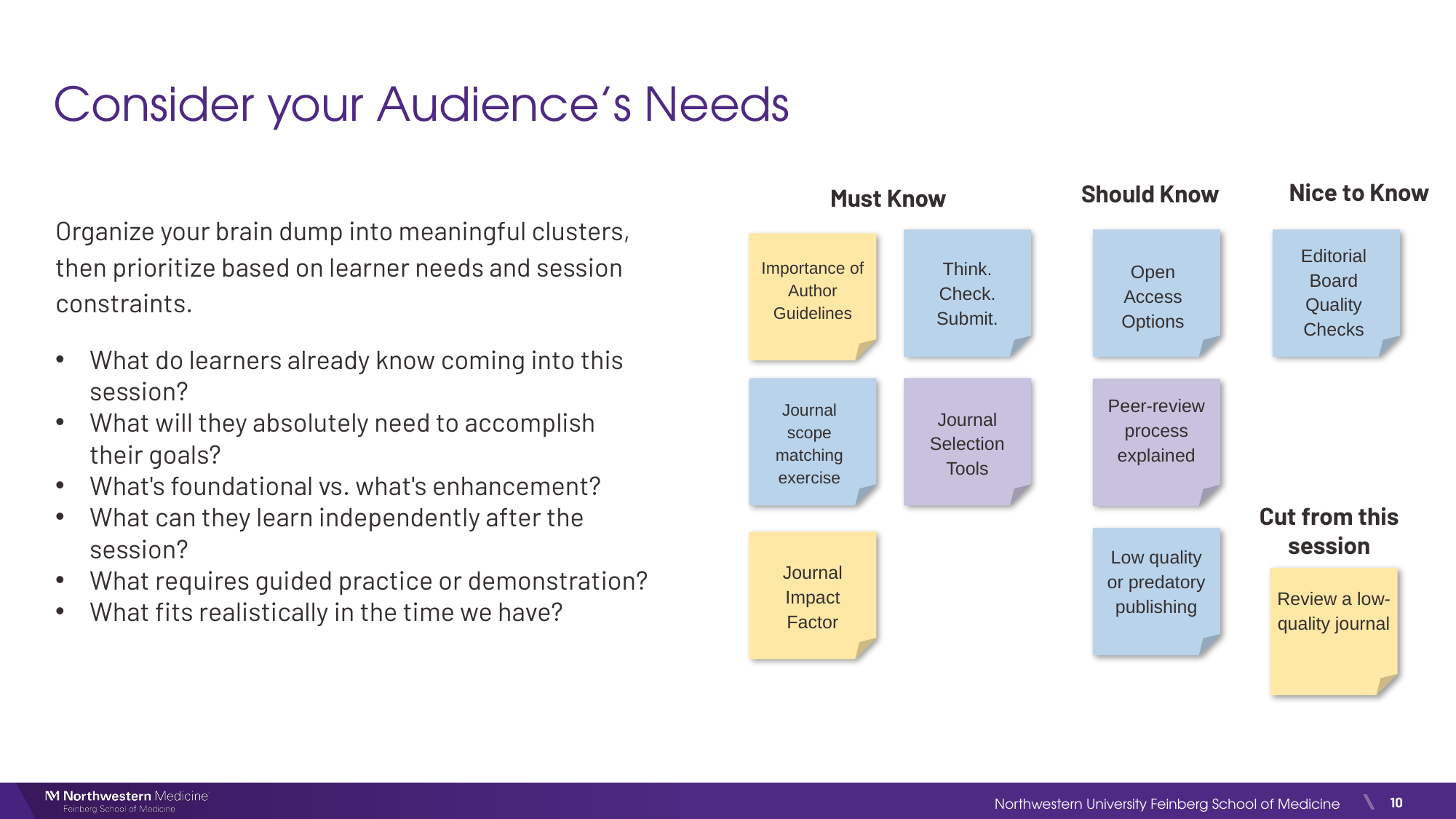

# Consider your Audience’s Needs
Nice to Know
Should Know
Must Know
Organize your brain dump into meaningful clusters, then prioritize based on learner needs and session constraints.

Think. Check. Submit.

Open Access Options

Editorial Board Quality Checks

Importance of Author Guidelines
What do learners already know coming into this session?
What will they absolutely need to accomplish their goals?
What's foundational vs. what's enhancement?
What can they learn independently after the session?
What requires guided practice or demonstration?
What fits realistically in the time we have?

Journal scope matching exercise

Journal Selection Tools

Peer-review process explained
Cut from this session

Low quality or predatory publishing

Journal Impact Factor

Review a low-quality journal
10